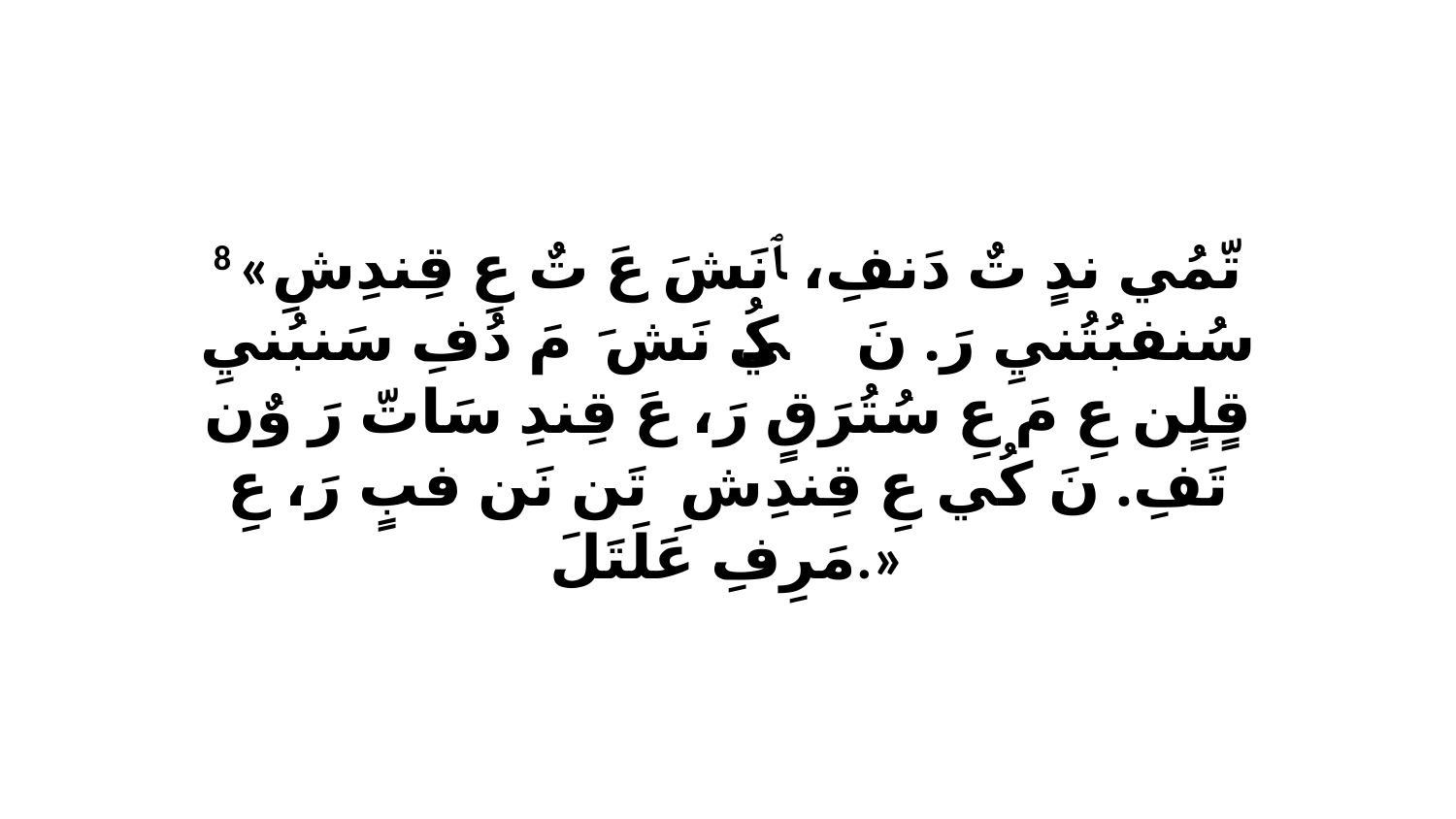

8 «تّمُي ندٍ تٌ دَنفِ، ﭑ نَشَ عَ تٌ عِ قِندِشِ سُنفبُتُنيِ رَ. نَ كُي ﭑ نَشَ ﭑ مَ دُفِ سَنبُنيِ قٍلٍن عِ مَ عِ سُتُرَقٍ رَ، عَ قِندِ سَاتّ رَ وٌن تَفِ. نَ كُي عِ قِندِشِ ﭑ تَن نَن فبٍ رَ، عِ مَرِفِ عَلَتَلَ.»